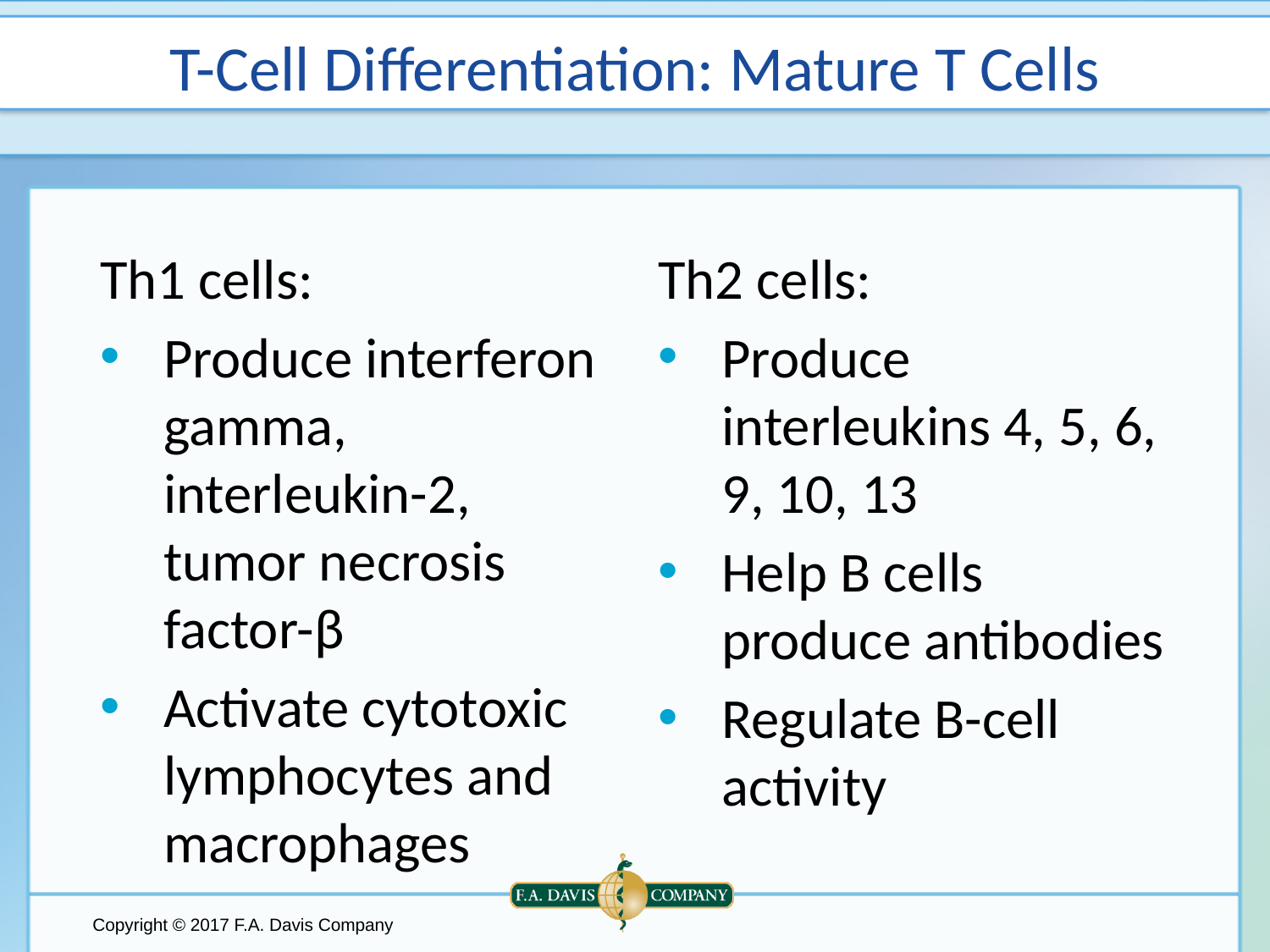

# T-Cell Differentiation: Mature T Cells
Th1 cells:
Produce interferon gamma, interleukin-2, tumor necrosis factor-β
Activate cytotoxic lymphocytes and macrophages
Th2 cells:
Produce interleukins 4, 5, 6, 9, 10, 13
Help B cells produce antibodies
Regulate B-cell activity